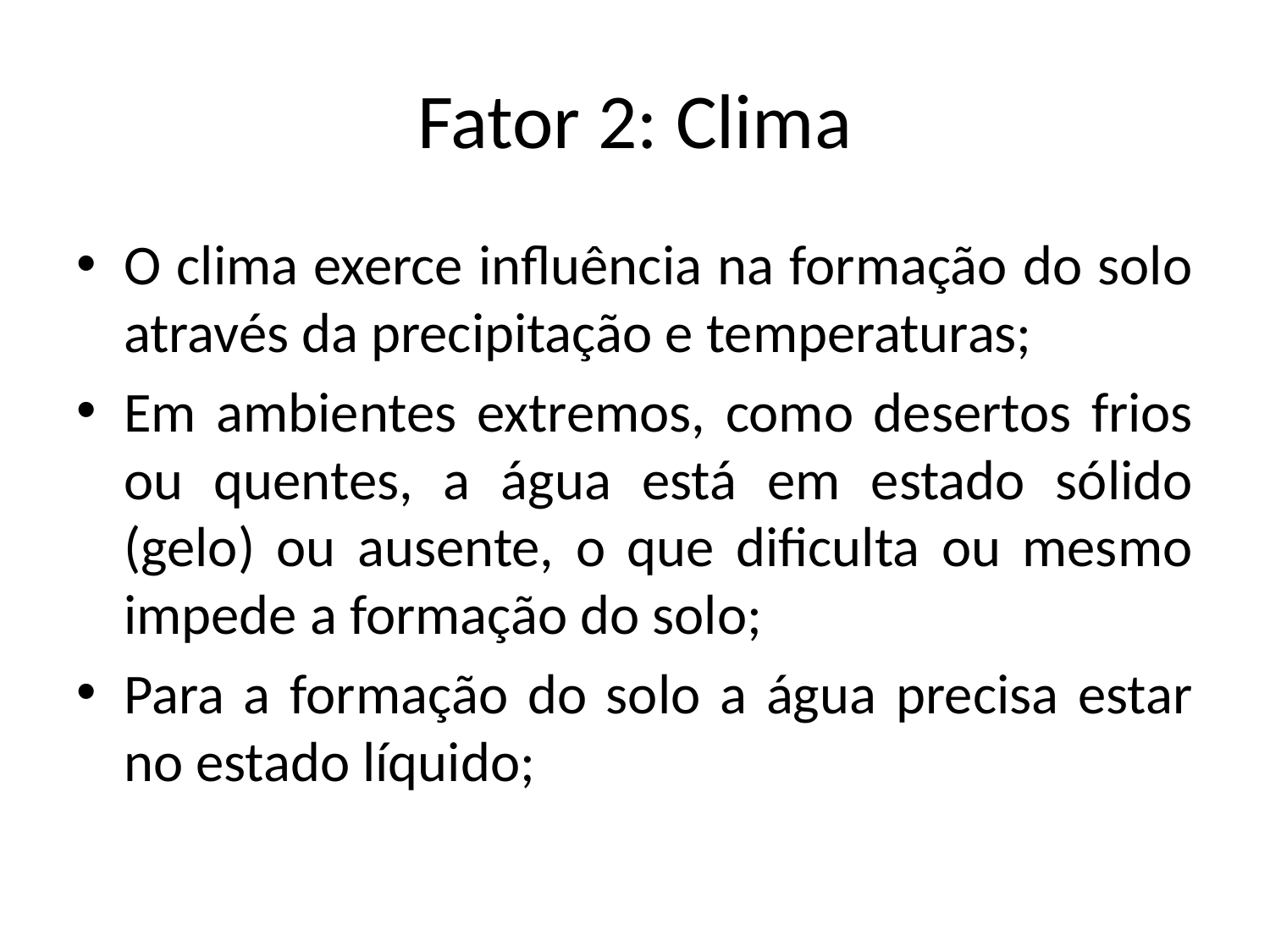

# Fator 2: Clima
O clima exerce influência na formação do solo através da precipitação e temperaturas;
Em ambientes extremos, como desertos frios ou quentes, a água está em estado sólido (gelo) ou ausente, o que dificulta ou mesmo impede a formação do solo;
Para a formação do solo a água precisa estar no estado líquido;